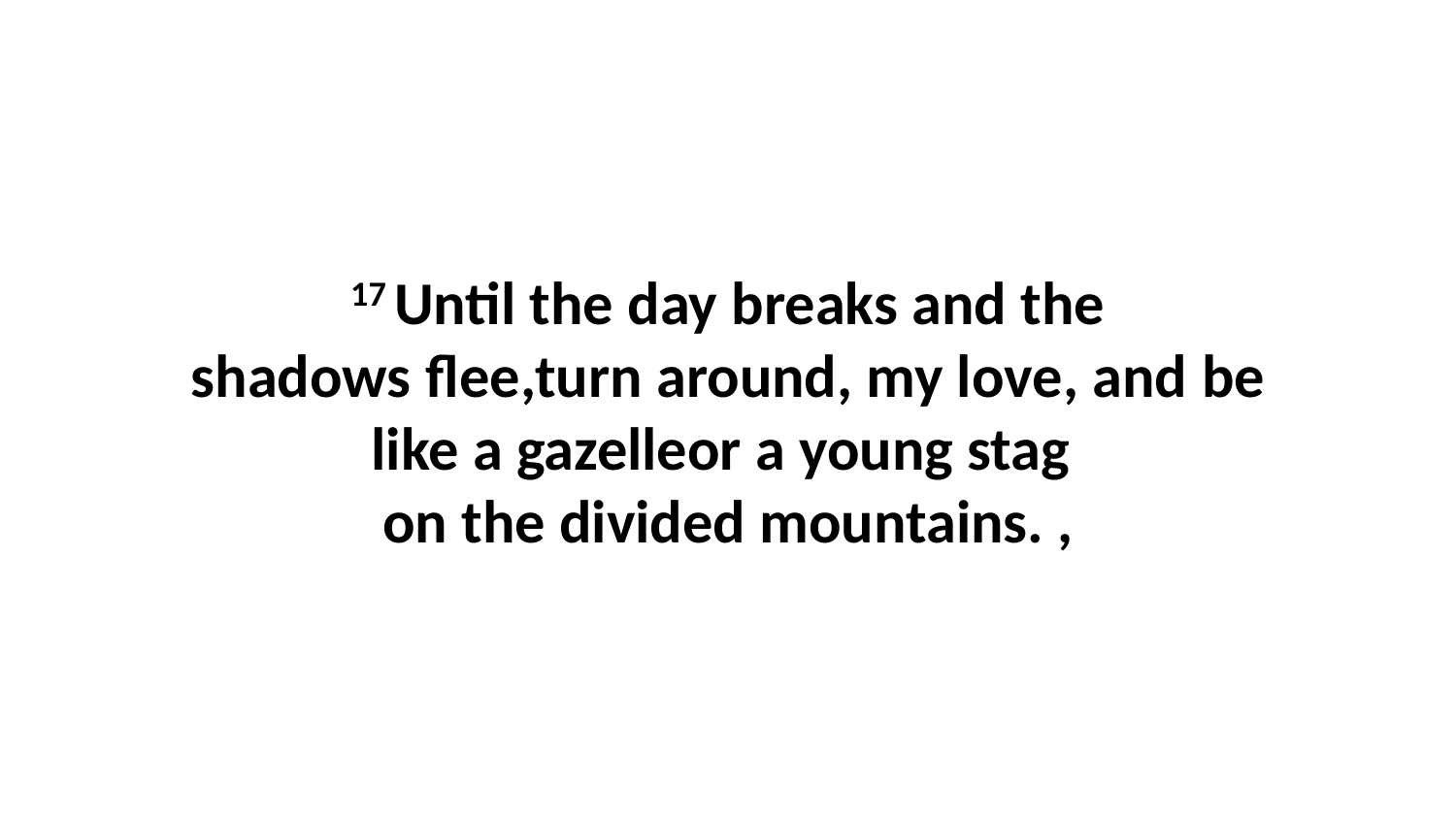

17 Until the day breaks and the shadows flee,turn around, my love, and be like a gazelleor a young stag  on the divided mountains. ,